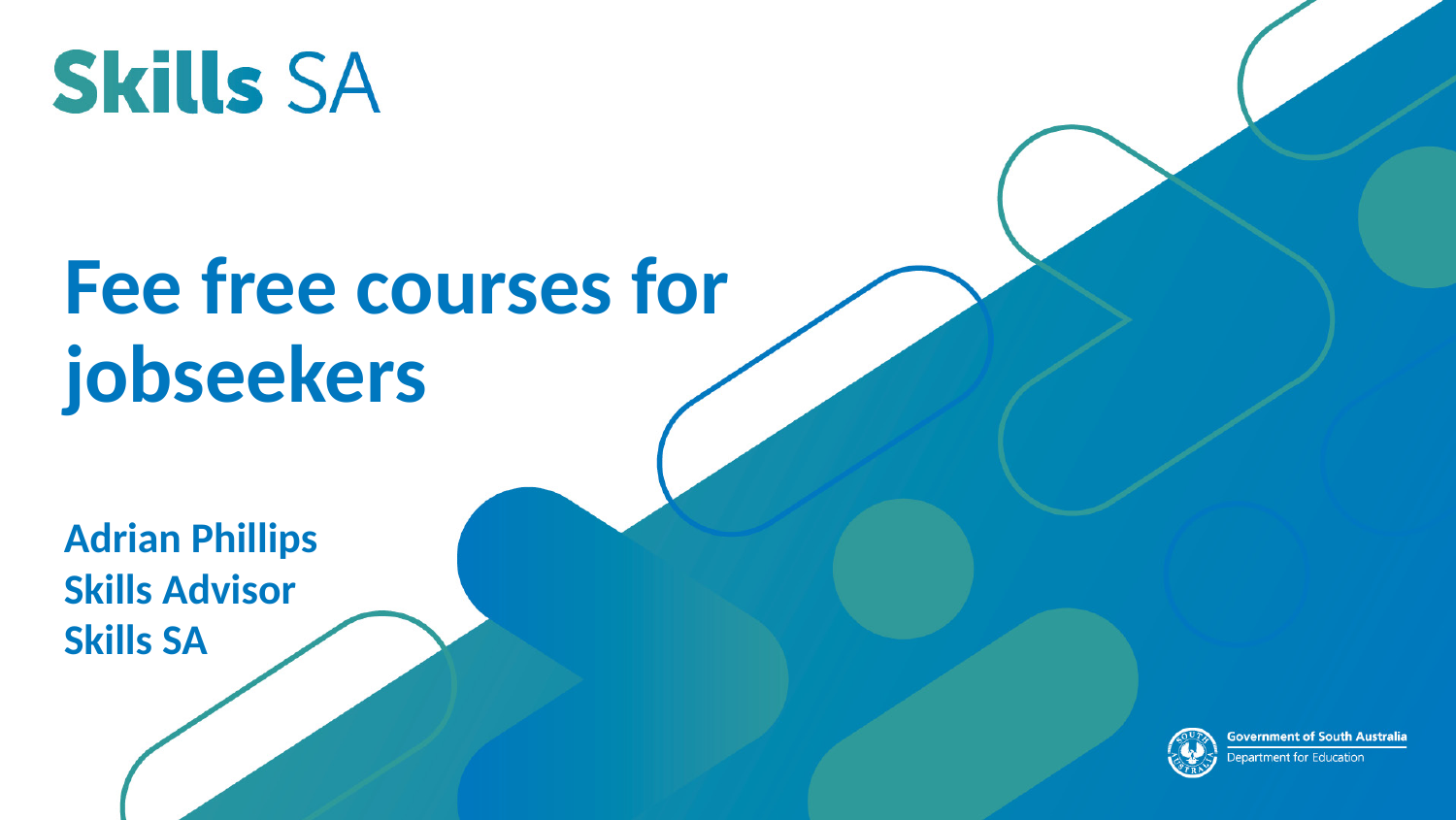

# Fee free courses for jobseekers
Adrian Phillips
Skills Advisor
Skills SA